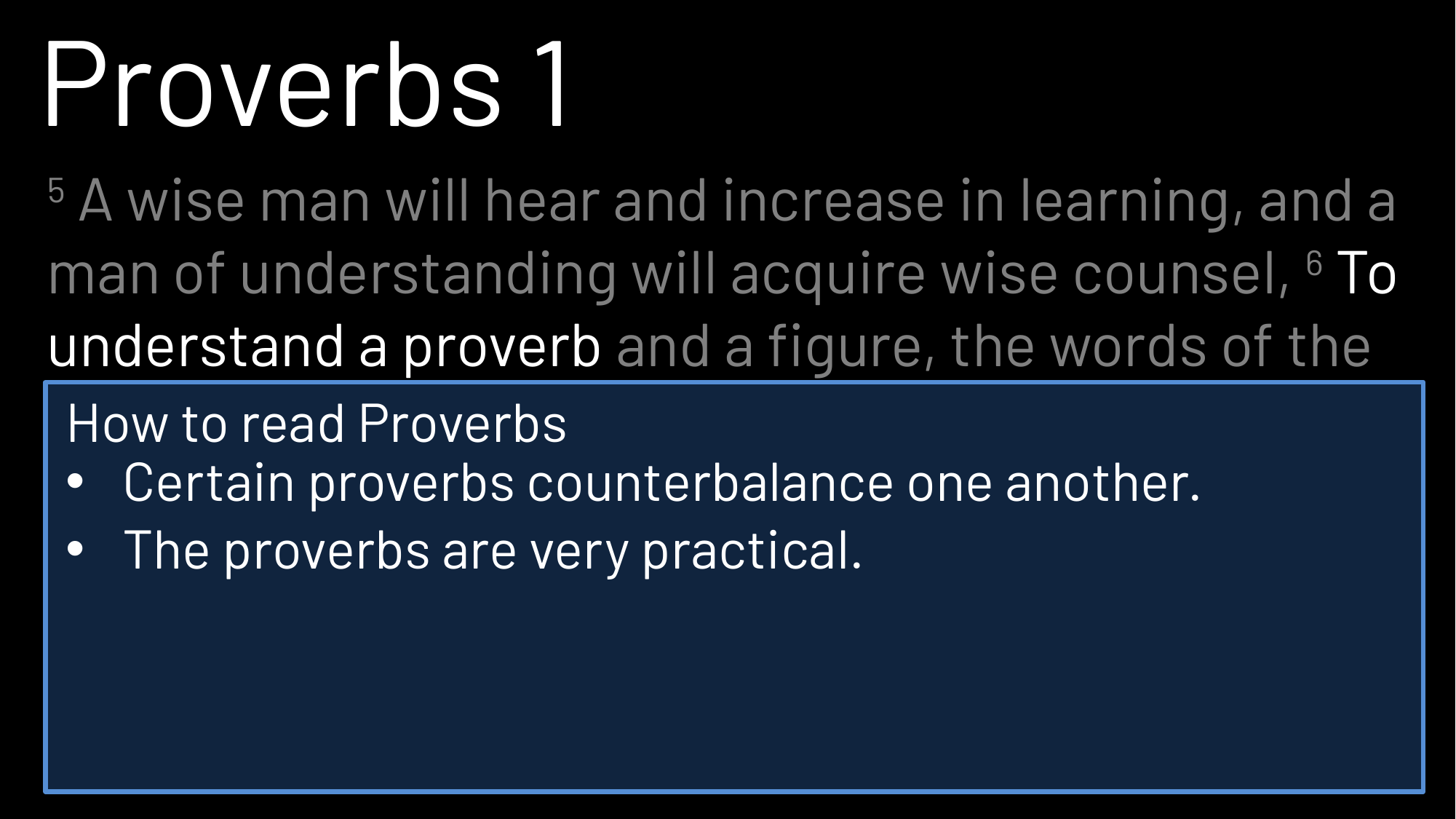

Proverbs 1
5 A wise man will hear and increase in learning, and a man of understanding will acquire wise counsel, 6 To understand a proverb and a figure, the words of the wise and their riddles.

How to read Proverbs
Certain proverbs counterbalance one another.
The proverbs are very practical.